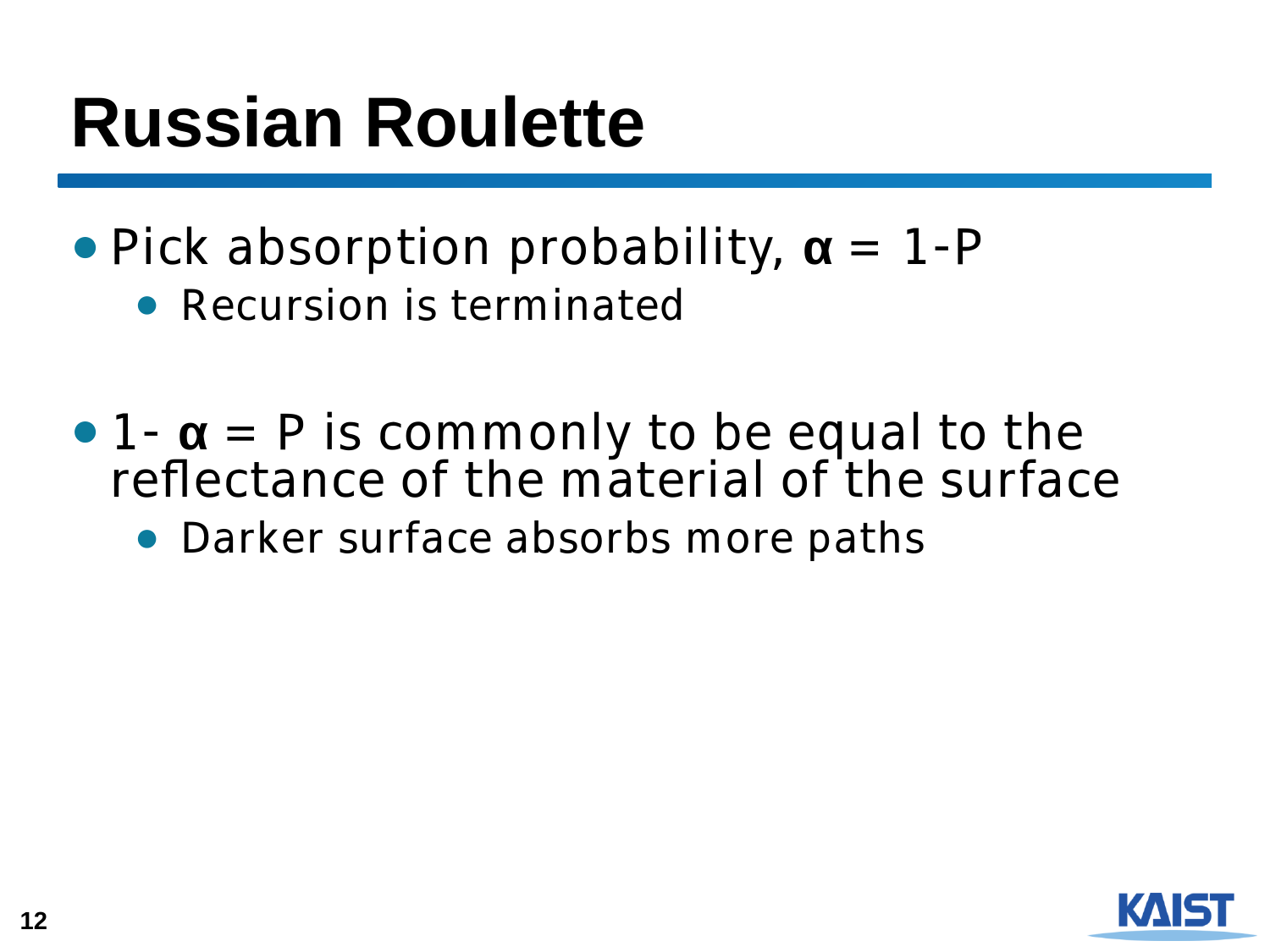

# Russian Roulette
Pick absorption probability, α = 1-P
Recursion is terminated

1- α = P is commonly to be equal to the reflectance of the material of the surface
Darker surface absorbs more paths